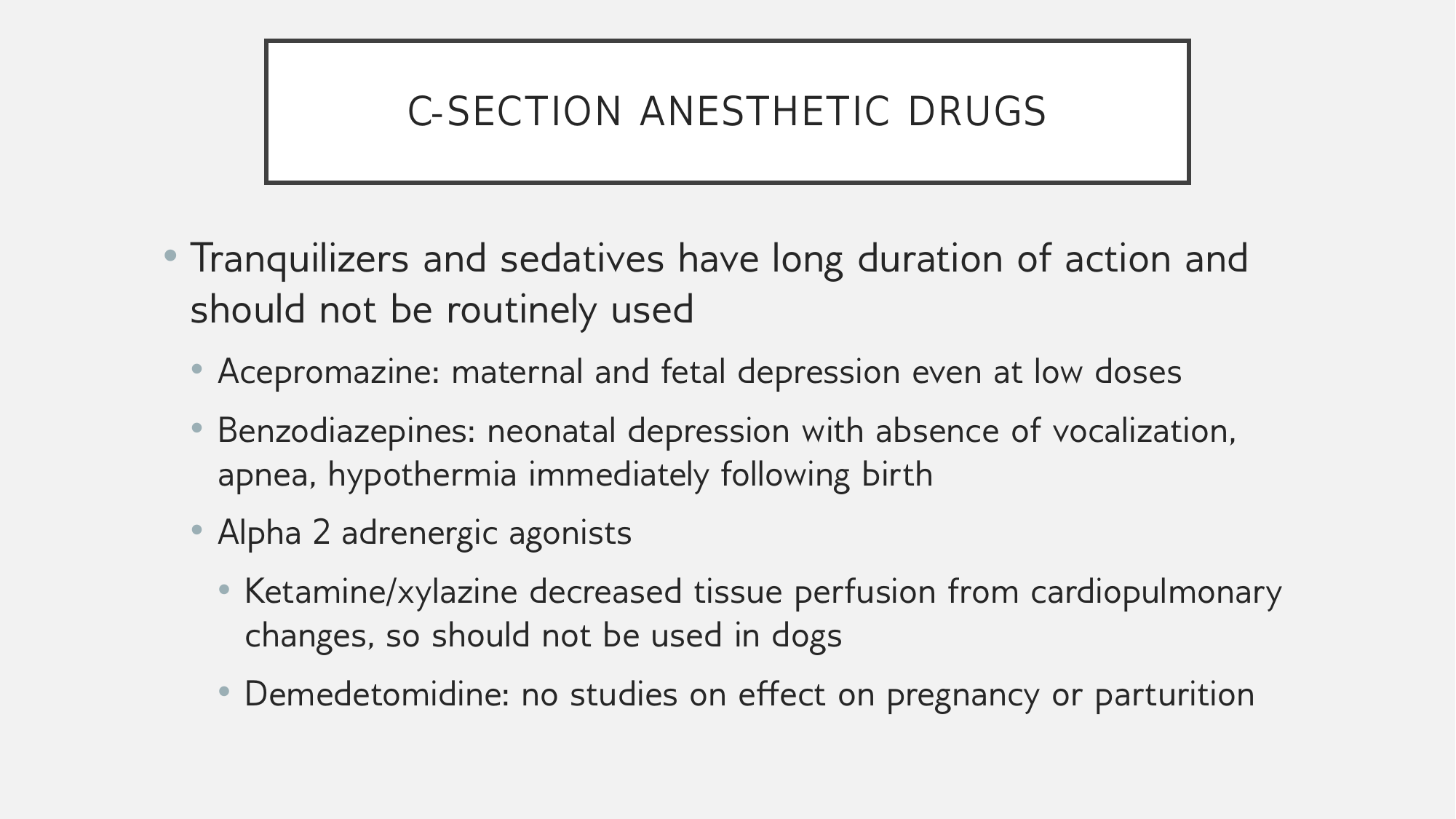

# C-section Anesthetic Drugs
Tranquilizers and sedatives have long duration of action and should not be routinely used
Acepromazine: maternal and fetal depression even at low doses
Benzodiazepines: neonatal depression with absence of vocalization, apnea, hypothermia immediately following birth
Alpha 2 adrenergic agonists
Ketamine/xylazine decreased tissue perfusion from cardiopulmonary changes, so should not be used in dogs
Demedetomidine: no studies on effect on pregnancy or parturition